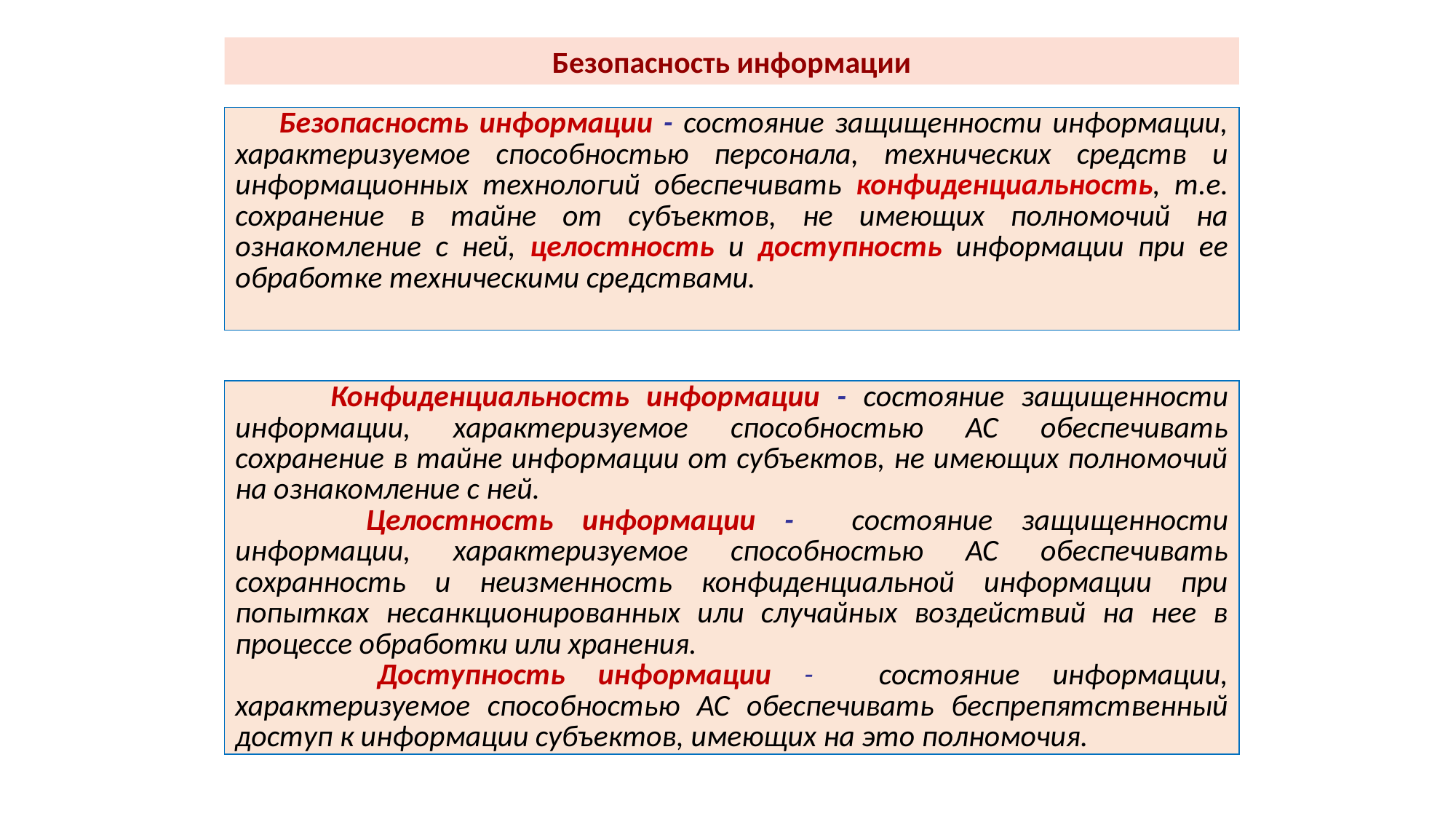

Безопасность информации
Безопасность информации - состояние защищенности информации, характеризуемое способностью персонала, технических средств и информационных технологий обеспечивать конфиденциальность, т.е. сохранение в тайне от субъектов, не имеющих полномочий на ознакомление с ней, целостность и доступность информации при ее обработке техническими средствами.

   Конфиденциальность информации - состояние защищенности информации, характеризуемое способностью АС обеспечивать сохранение в тайне информации от субъектов, не имеющих полномочий на ознакомление с ней.
   Целостность информации -  состояние защищенности информации, характеризуемое способностью АС обеспечивать сохранность и неизменность конфиденциальной информации при попытках несанкционированных или случайных воздействий на нее в процессе обработки или хранения.
   Доступность информации -  состояние информации, характеризуемое способностью АС обеспечивать беспрепятственный доступ к информации субъектов, имеющих на это полномочия.